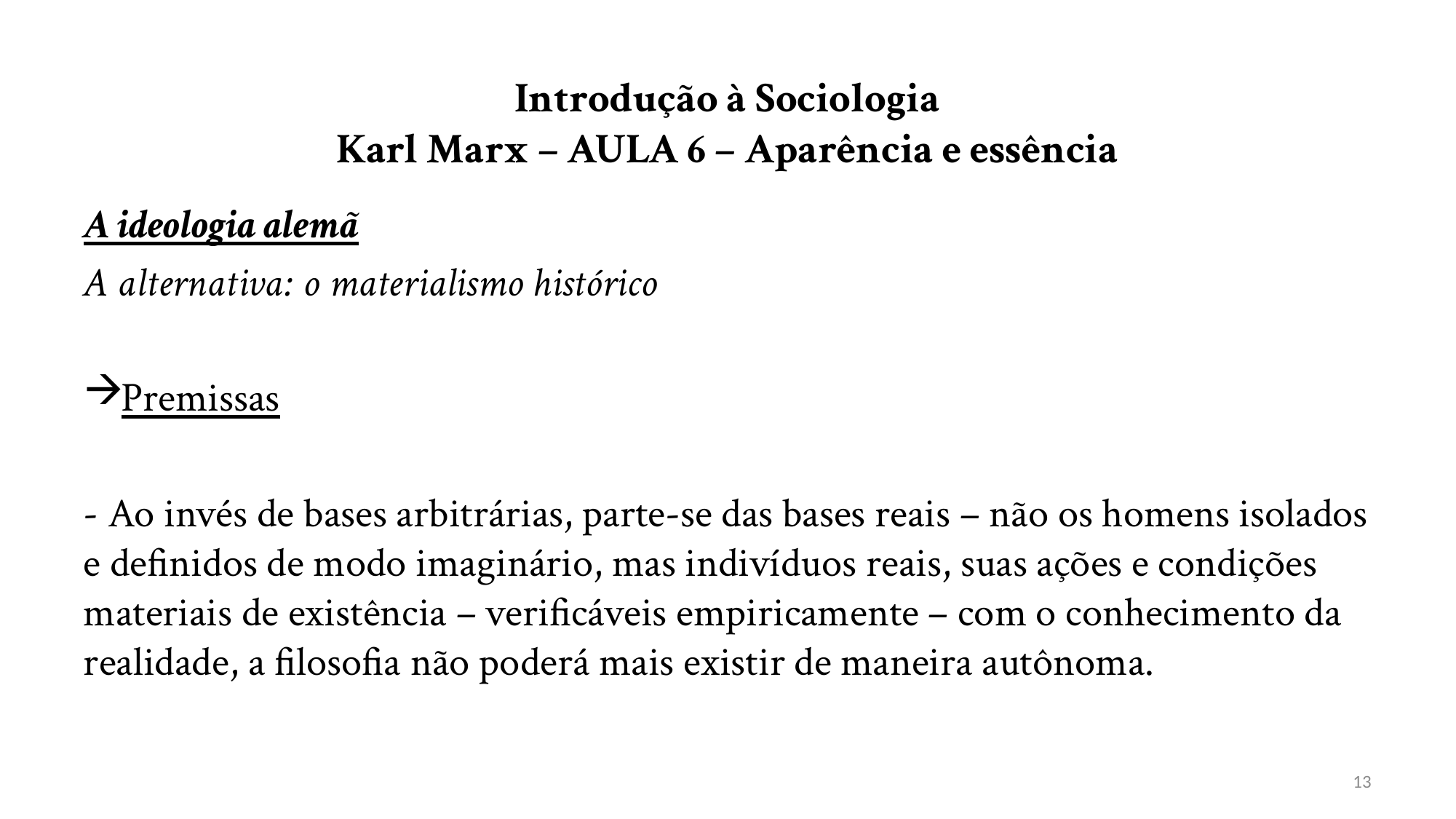

# Introdução à Sociologia Karl Marx – AULA 6 – Aparência e essência
A ideologia alemã
A alternativa: o materialismo histórico

Premissas

- Ao invés de bases arbitrárias, parte-se das bases reais – não os homens isolados e definidos de modo imaginário, mas indivíduos reais, suas ações e condições materiais de existência – verificáveis empiricamente – com o conhecimento da realidade, a filosofia não poderá mais existir de maneira autônoma.
13